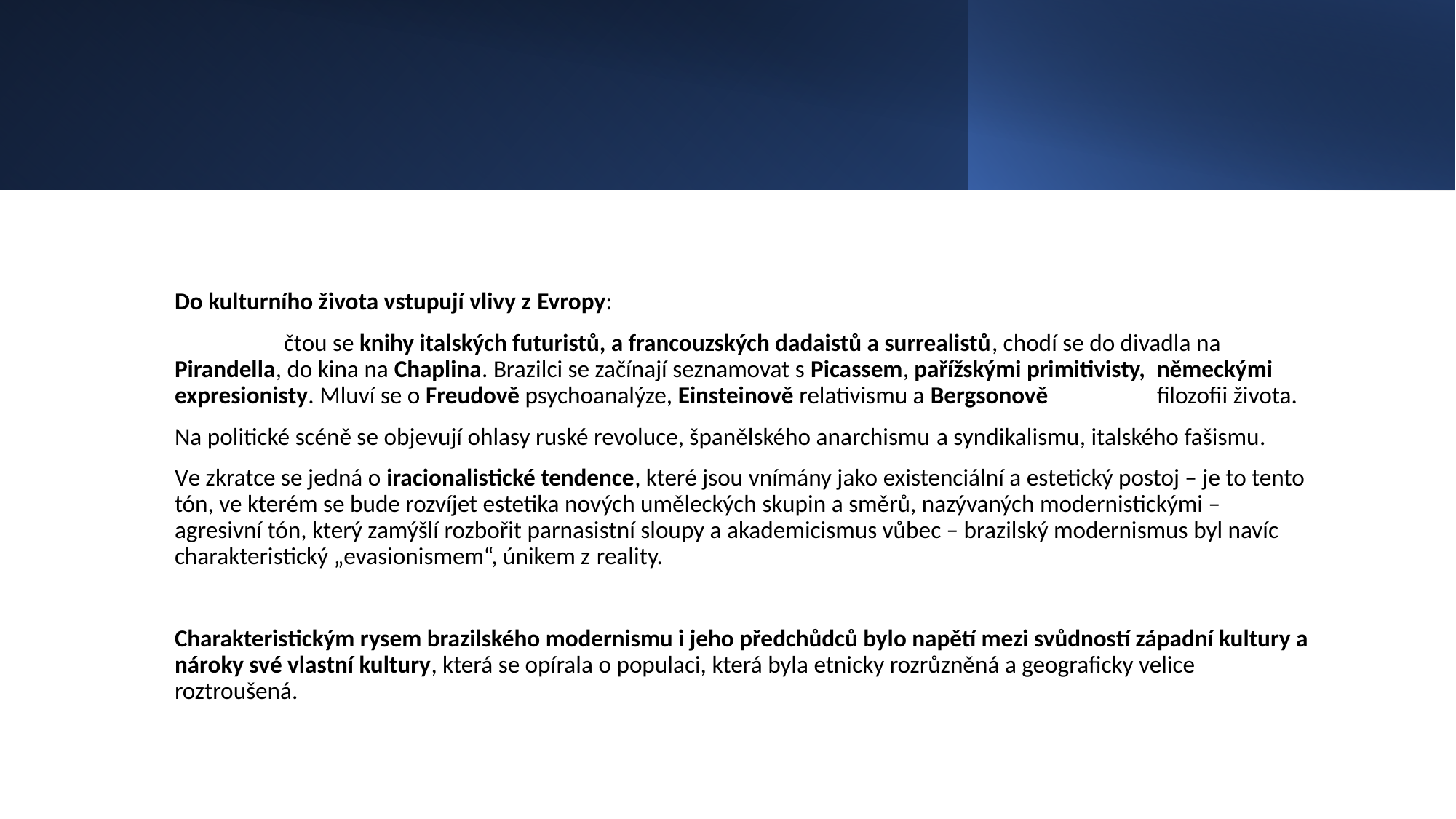

#
Do kulturního života vstupují vlivy z Evropy:
	čtou se knihy italských futuristů, a francouzských dadaistů a surrealistů, chodí se do divadla na 	Pirandella, do kina na Chaplina. Brazilci se začínají seznamovat s Picassem, pařížskými primitivisty, 	německými expresionisty. Mluví se o Freudově psychoanalýze, Einsteinově relativismu a Bergsonově 	filozofii života.
Na politické scéně se objevují ohlasy ruské revoluce, španělského anarchismu a syndikalismu, italského fašismu.
Ve zkratce se jedná o iracionalistické tendence, které jsou vnímány jako existenciální a estetický postoj – je to tento tón, ve kterém se bude rozvíjet estetika nových uměleckých skupin a směrů, nazývaných modernistickými – agresivní tón, který zamýšlí rozbořit parnasistní sloupy a akademicismus vůbec – brazilský modernismus byl navíc charakteristický „evasionismem“, únikem z reality.

Charakteristickým rysem brazilského modernismu i jeho předchůdců bylo napětí mezi svůdností západní kultury a nároky své vlastní kultury, která se opírala o populaci, která byla etnicky rozrůzněná a geograficky velice roztroušená.